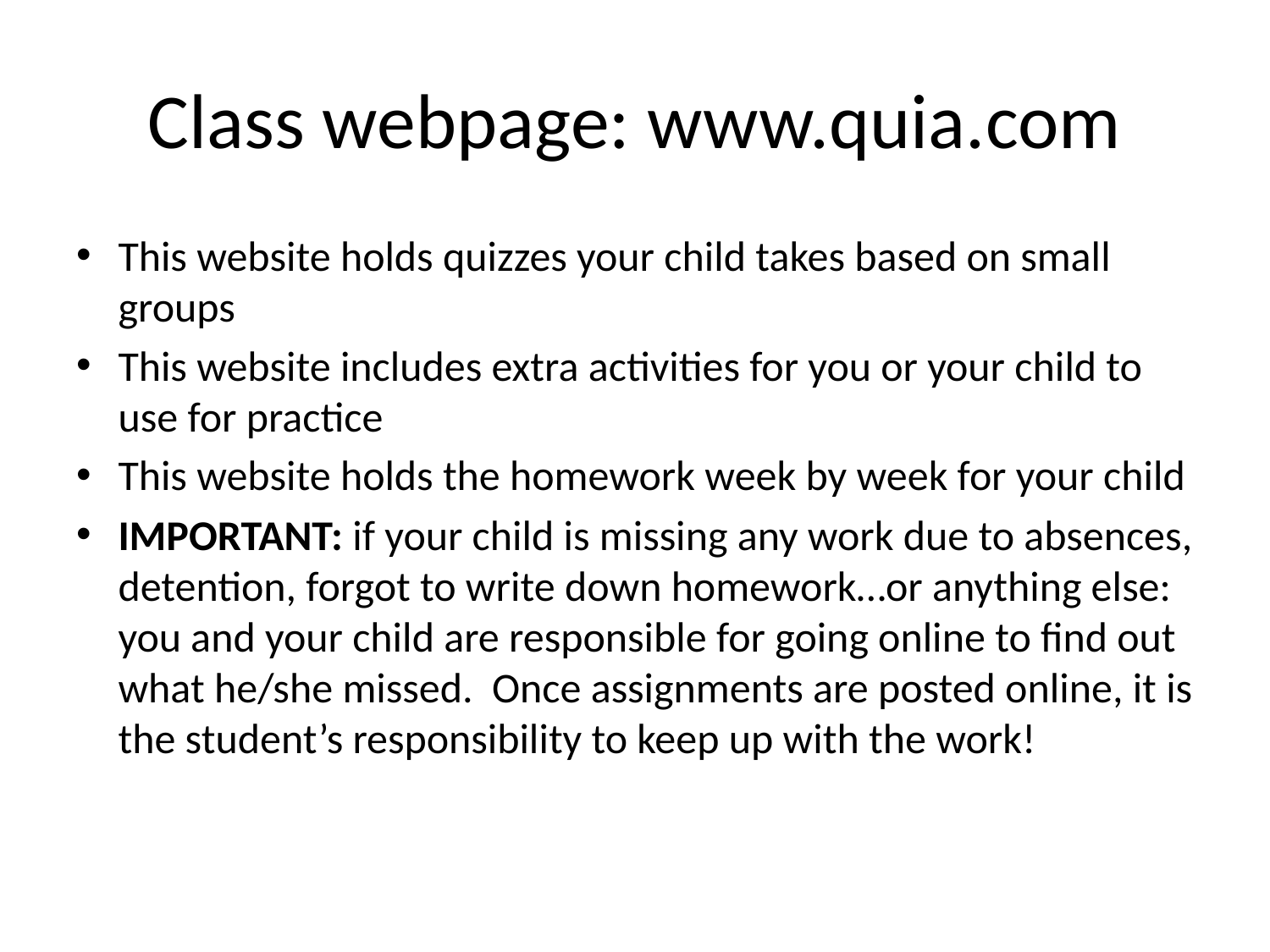

# Class webpage: www.quia.com
This website holds quizzes your child takes based on small groups
This website includes extra activities for you or your child to use for practice
This website holds the homework week by week for your child
IMPORTANT: if your child is missing any work due to absences, detention, forgot to write down homework…or anything else: you and your child are responsible for going online to find out what he/she missed.  Once assignments are posted online, it is the student’s responsibility to keep up with the work!